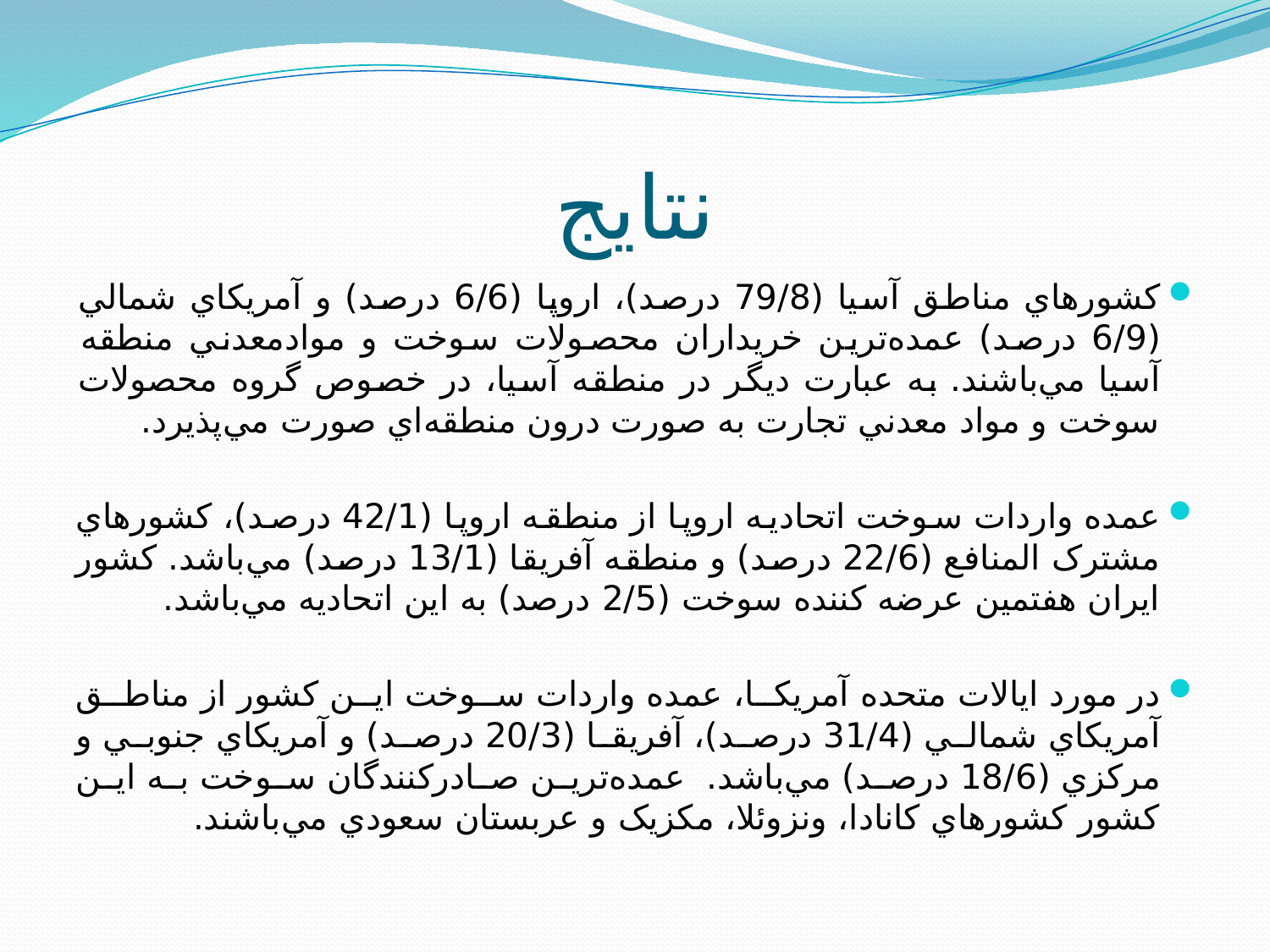

# نتایج
کشورهاي مناطق آسيا (79/8 درصد)، اروپا (6/6 درصد) و آمريکاي شمالي (6/9 درصد) عمده‌ترين خريداران محصولات سوخت و موادمعدني منطقه آسيا مي‌باشند. به عبارت ديگر در منطقه آسيا، در خصوص گروه محصولات سوخت و مواد معدني تجارت به صورت درون منطقه‌اي صورت مي‌پذيرد.

عمده واردات سوخت اتحاديه اروپا از منطقه اروپا (42/1 درصد)، کشورهاي مشترک المنافع (22/6 درصد) و منطقه آفريقا (13/1 درصد) مي‌باشد. کشور ايران هفتمين عرضه کننده سوخت (2/5 درصد) به اين اتحاديه مي‌باشد.

در مورد ايالات متحده آمريکا، عمده واردات سوخت اين کشور از مناطق آمريکاي شمالي (31/4 درصد)، آفريقا (20/3 درصد) و آمريکاي جنوبي و مرکزي (18/6 درصد) مي‌باشد.  عمده‌ترين صادرکنندگان سوخت به اين کشور کشورهاي کانادا، ونزوئلا، مکزيک و عربستان سعودي مي‌باشند.